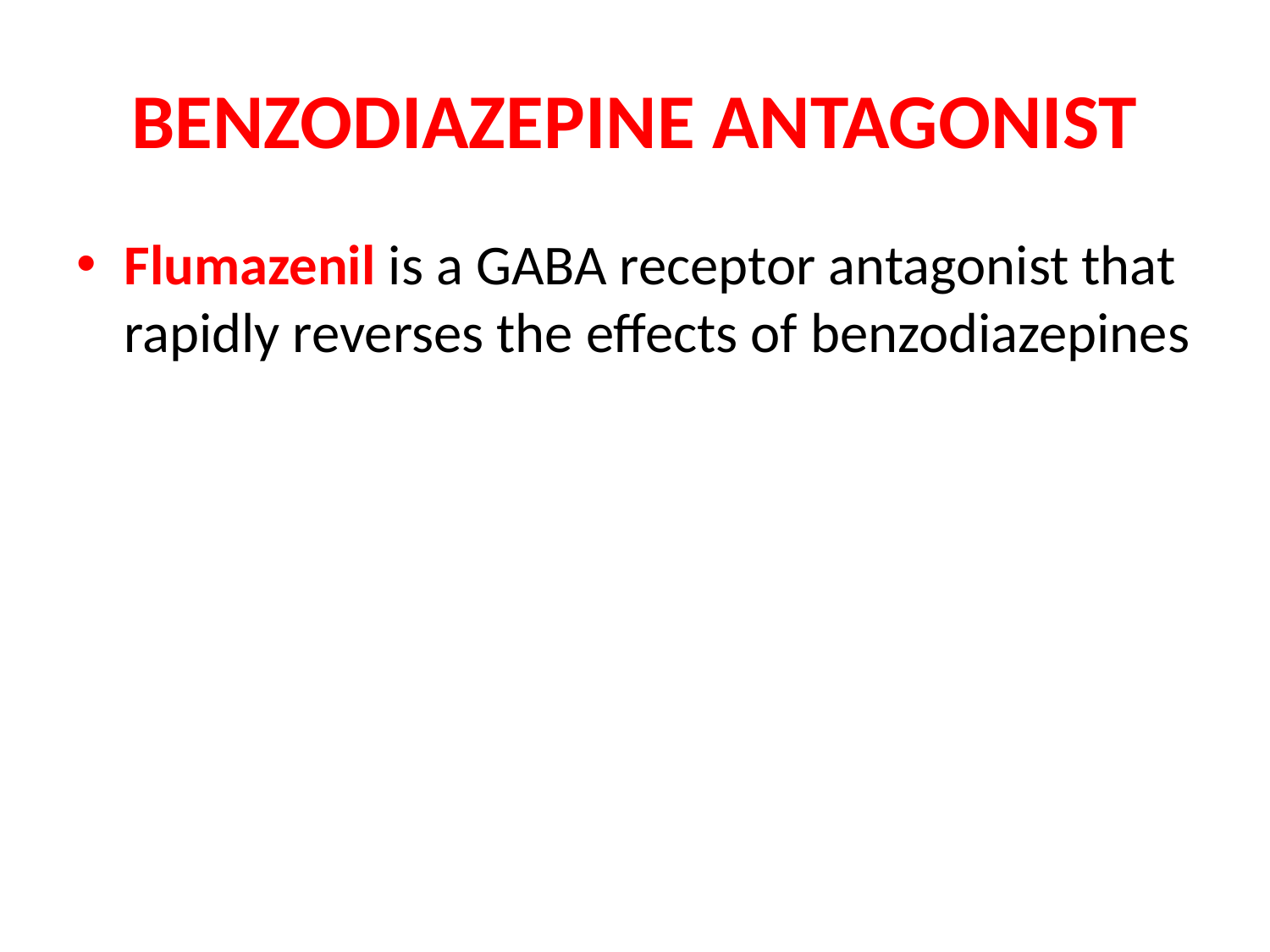

# BENZODIAZEPINE ANTAGONIST
Flumazenil is a GABA receptor antagonist that rapidly reverses the effects of benzodiazepines